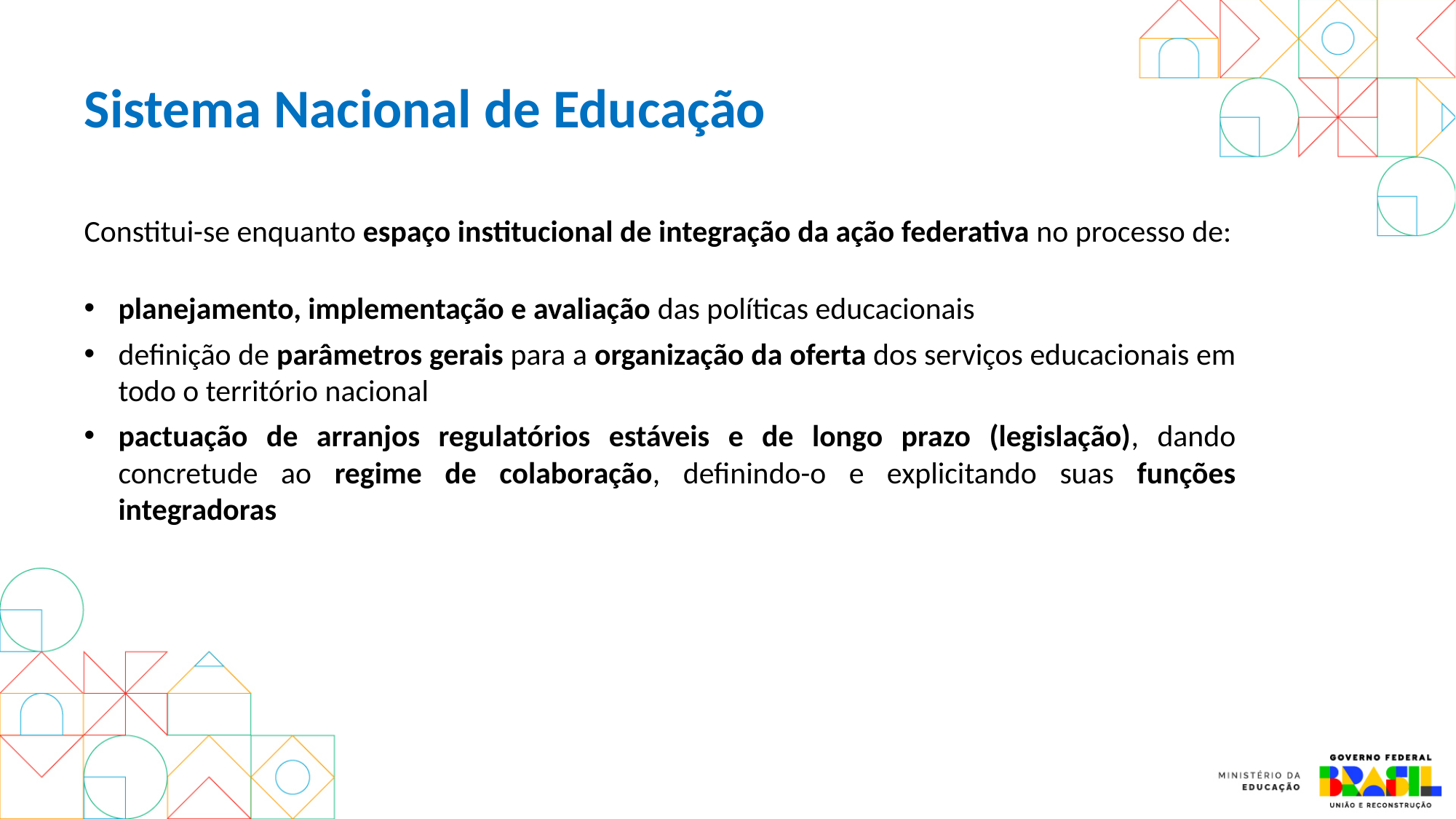

Sistema Nacional de Educação

Constitui-se enquanto espaço institucional de integração da ação federativa no processo de:

planejamento, implementação e avaliação das políticas educacionais
definição de parâmetros gerais para a organização da oferta dos serviços educacionais em todo o território nacional
pactuação de arranjos regulatórios estáveis e de longo prazo (legislação), dando concretude ao regime de colaboração, definindo-o e explicitando suas funções integradoras